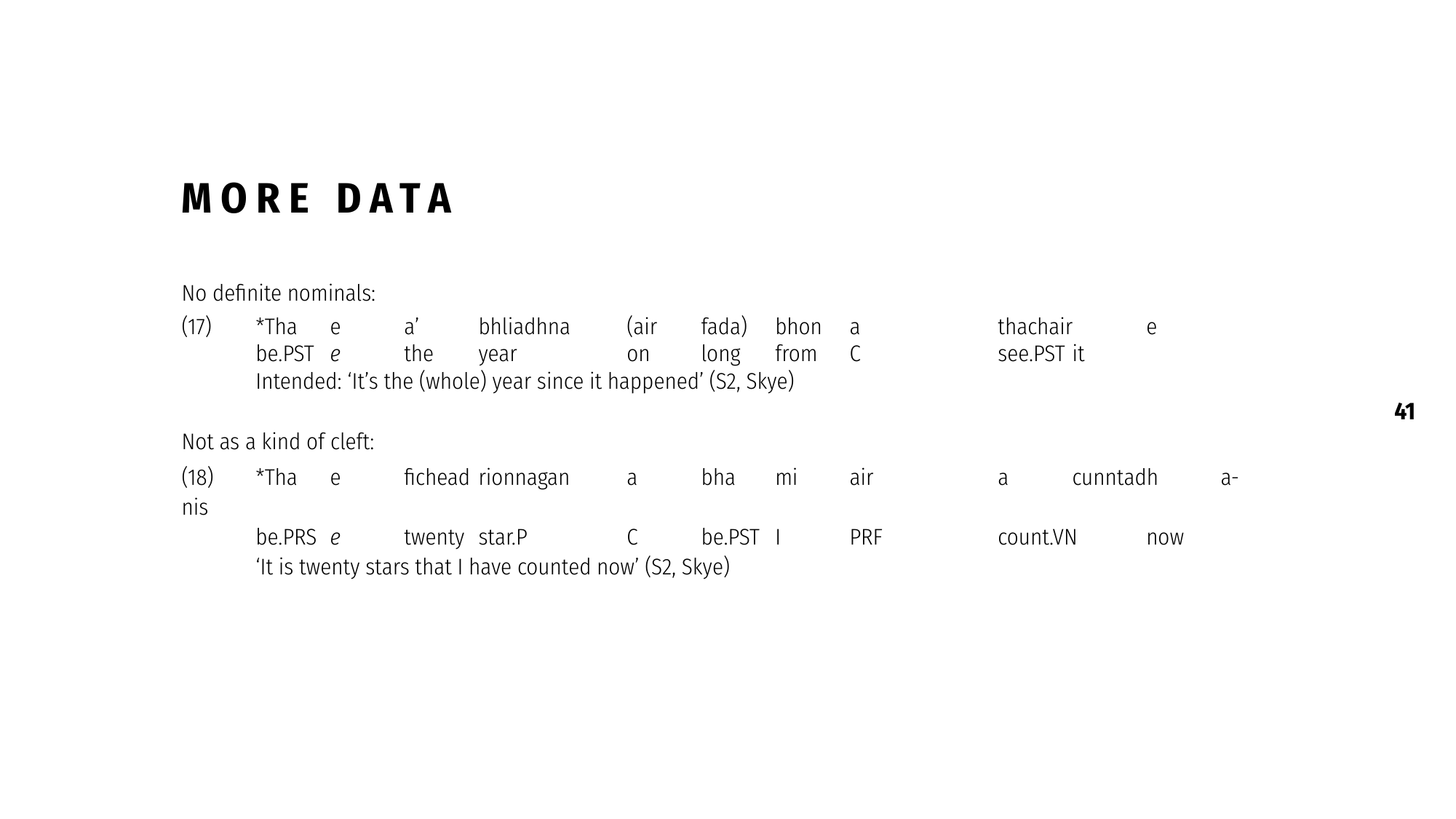

# More data
No definite nominals:
(17) 	*Tha					e		a’			bhliadhna	(air	fada)	bhon			a		thachair		e
								be.PST	e		the	year									on	long			from			C		see.PST		it
								Intended: ‘It’s the (whole) year since it happened’ (S2, Skye)

Not as a kind of cleft:
(18)		*Tha					e		fichead		rionnagan	a		bha						mi	air				a		cunntadh	a-nis
								be.PRS	e 	twenty			star.P							C		be.PST	I				PRF		count.VN				now
								‘It is twenty stars that I have counted now’ (S2, Skye)

41